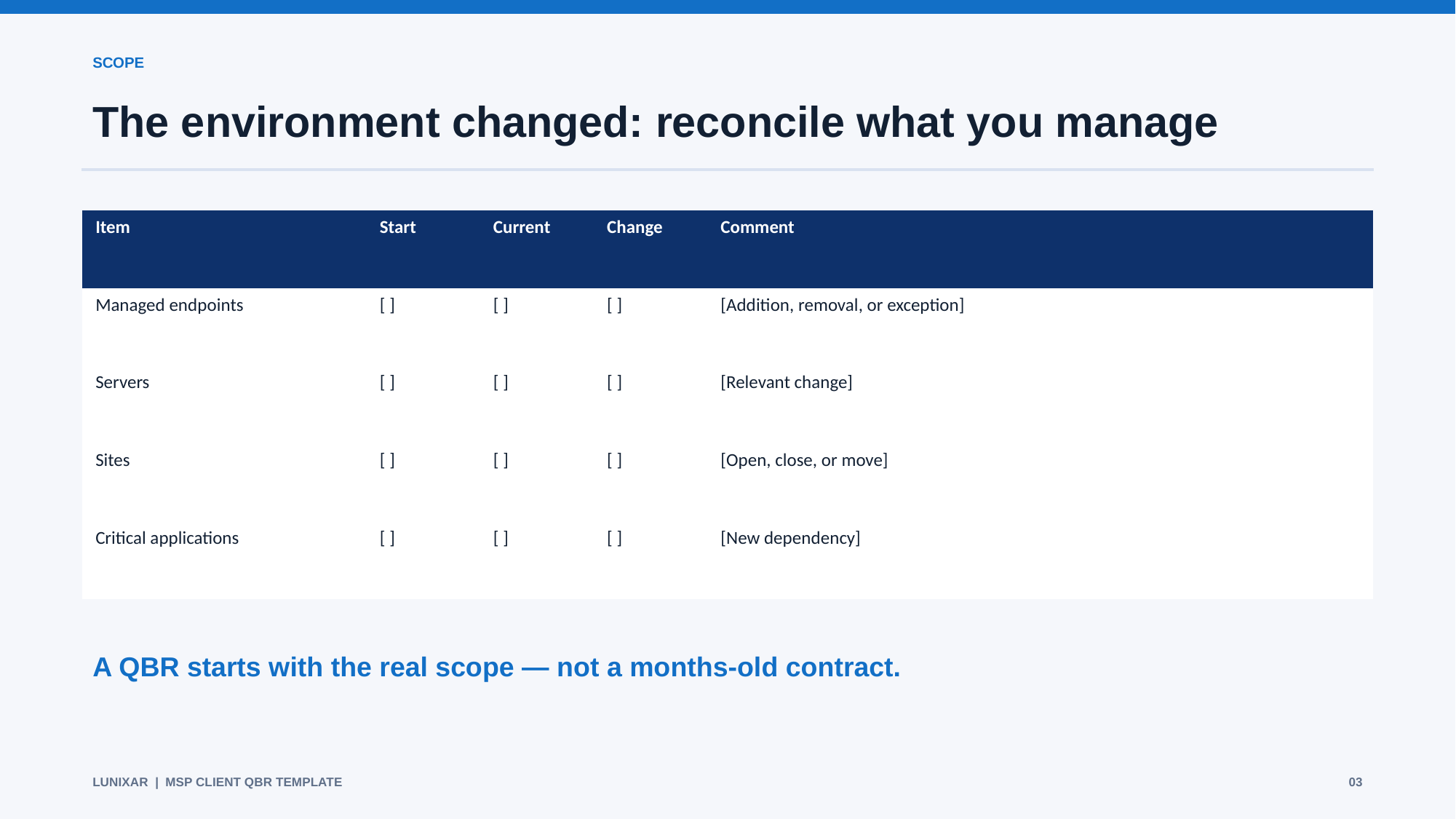

SCOPE
The environment changed: reconcile what you manage

| Item | Start | Current | Change | Comment |
| --- | --- | --- | --- | --- |
| Managed endpoints | [ ] | [ ] | [ ] | [Addition, removal, or exception] |
| Servers | [ ] | [ ] | [ ] | [Relevant change] |
| Sites | [ ] | [ ] | [ ] | [Open, close, or move] |
| Critical applications | [ ] | [ ] | [ ] | [New dependency] |
A QBR starts with the real scope — not a months-old contract.
LUNIXAR  |  MSP CLIENT QBR TEMPLATE
03